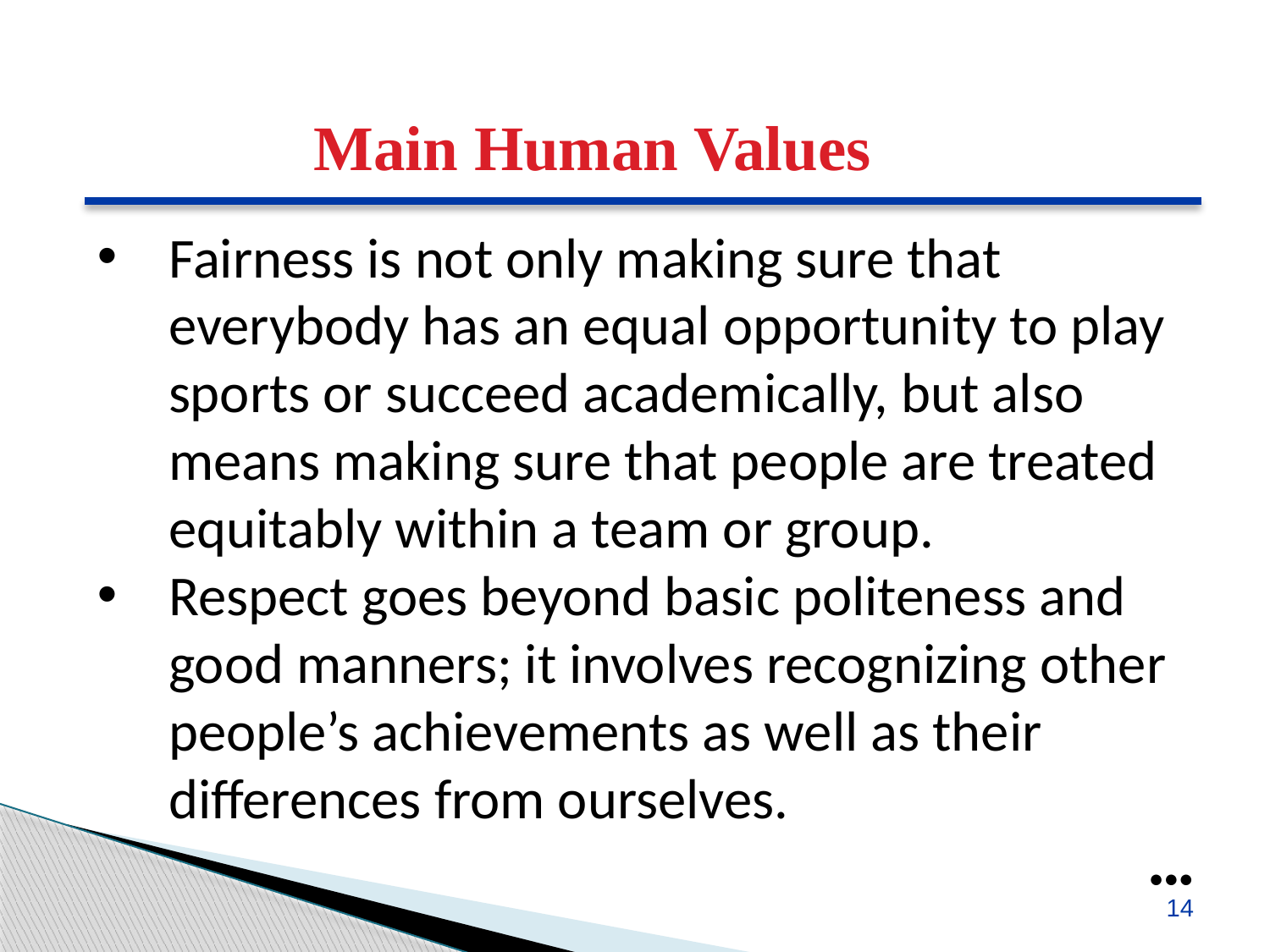

Main Human Values
Fairness is not only making sure that everybody has an equal opportunity to play sports or succeed academically, but also means making sure that people are treated equitably within a team or group.
Respect goes beyond basic politeness and good manners; it involves recognizing other people’s achievements as well as their differences from ourselves.
●●●
14